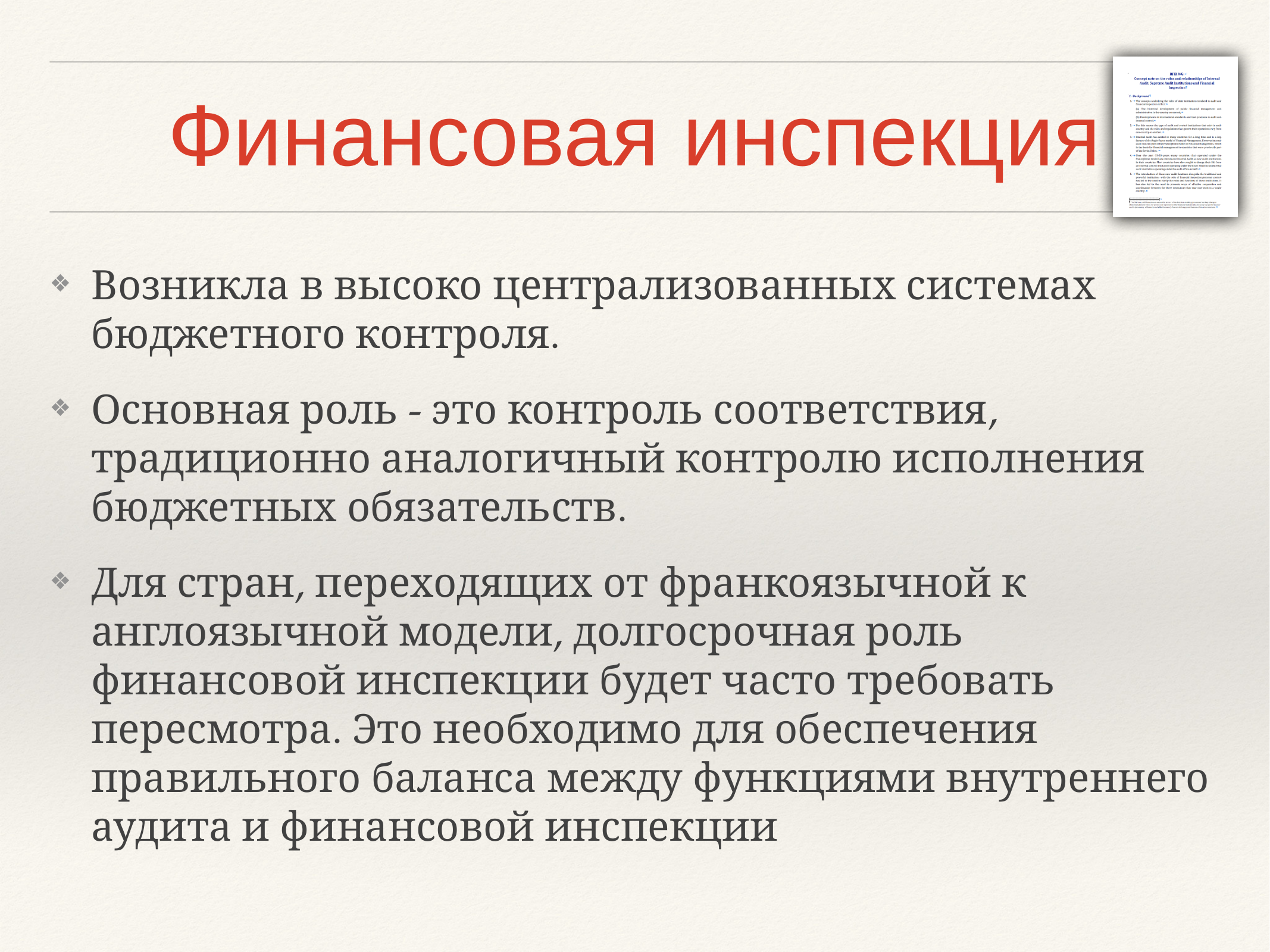

# Финансовая инспекция
Возникла в высоко централизованных системах бюджетного контроля.
Основная роль - это контроль соответствия, традиционно аналогичный контролю исполнения бюджетных обязательств.
Для стран, переходящих от франкоязычной к англоязычной модели, долгосрочная роль финансовой инспекции будет часто требовать пересмотра. Это необходимо для обеспечения правильного баланса между функциями внутреннего аудита и финансовой инспекции